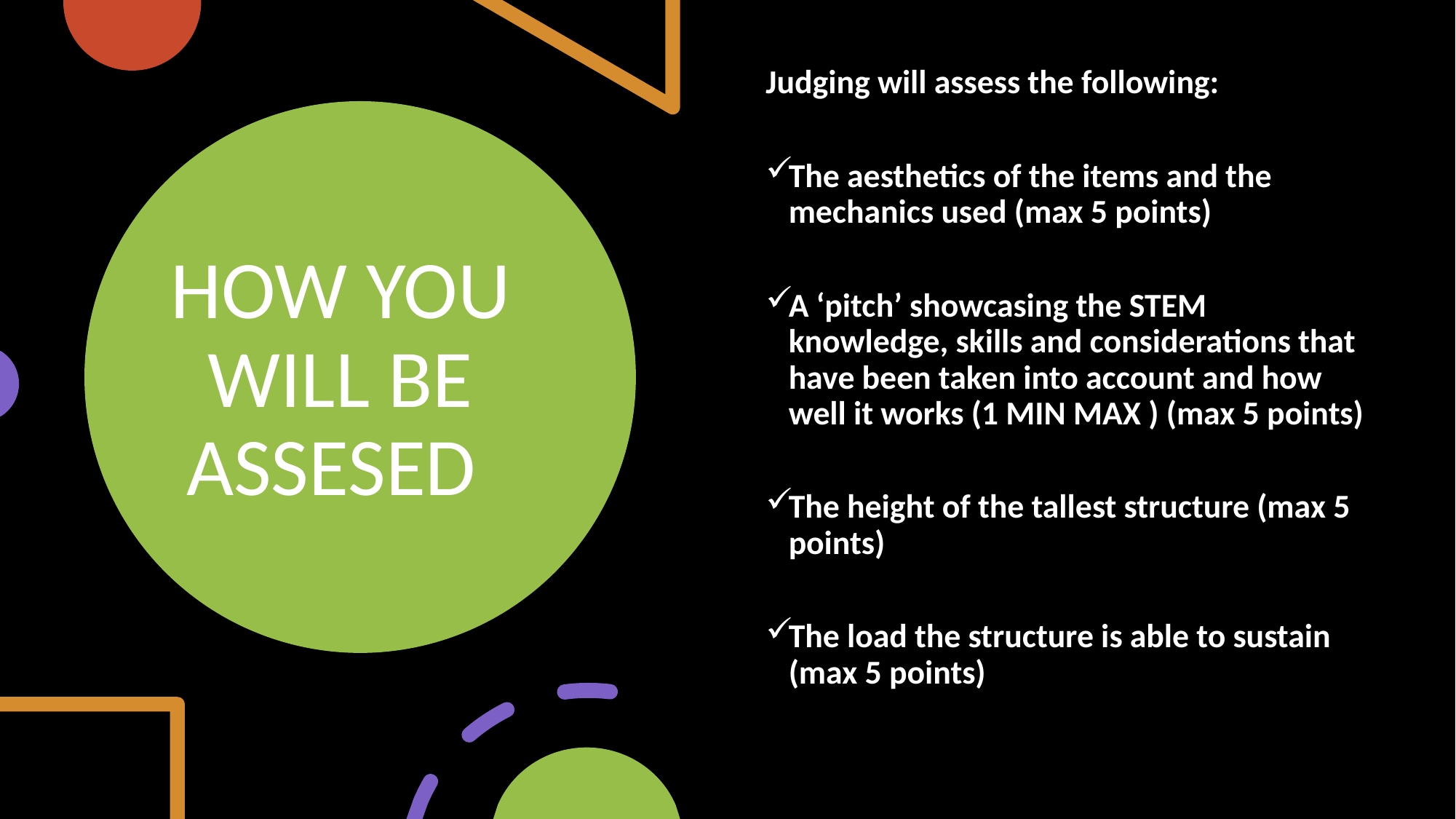

Judging will assess the following:

The aesthetics of the items and the  mechanics used (max 5 points)

A ‘pitch’ showcasing the STEM knowledge, skills and considerations that have been taken into account and how well it works (1 MIN MAX ) (max 5 points)

The height of the tallest structure (max 5 points)

The load the structure is able to sustain (max 5 points)

# HOW YOU WILL BE ASSESED